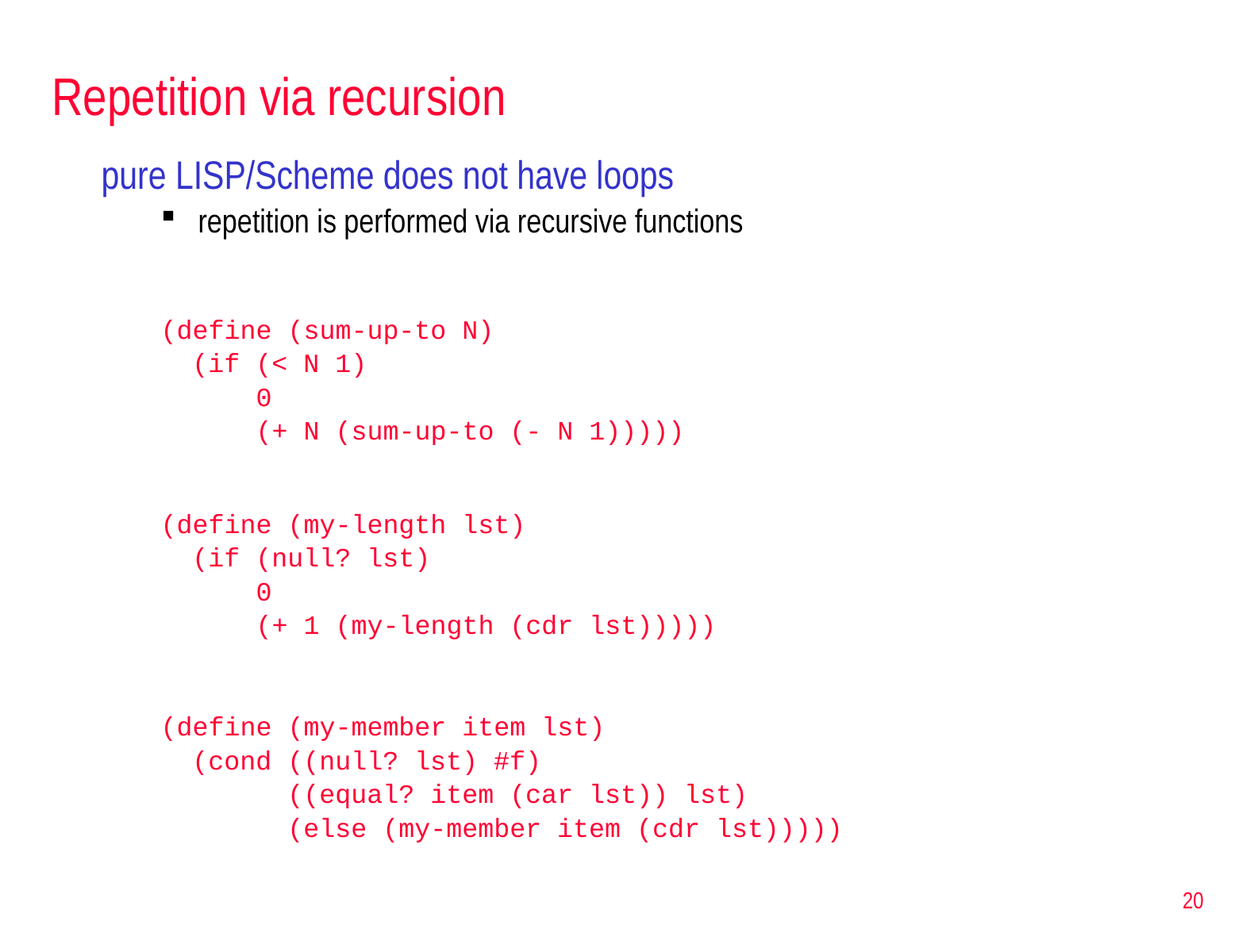

# Repetition via recursion
pure LISP/Scheme does not have loops
repetition is performed via recursive functions

(define (sum-up-to N)
  (if (< N 1)
      0
      (+ N (sum-up-to (- N 1)))))

(define (my-length lst)
  (if (null? lst)
      0
      (+ 1 (my-length (cdr lst)))))

(define (my-member item lst)
  (cond ((null? lst) #f)
        ((equal? item (car lst)) lst)
        (else (my-member item (cdr lst)))))
20